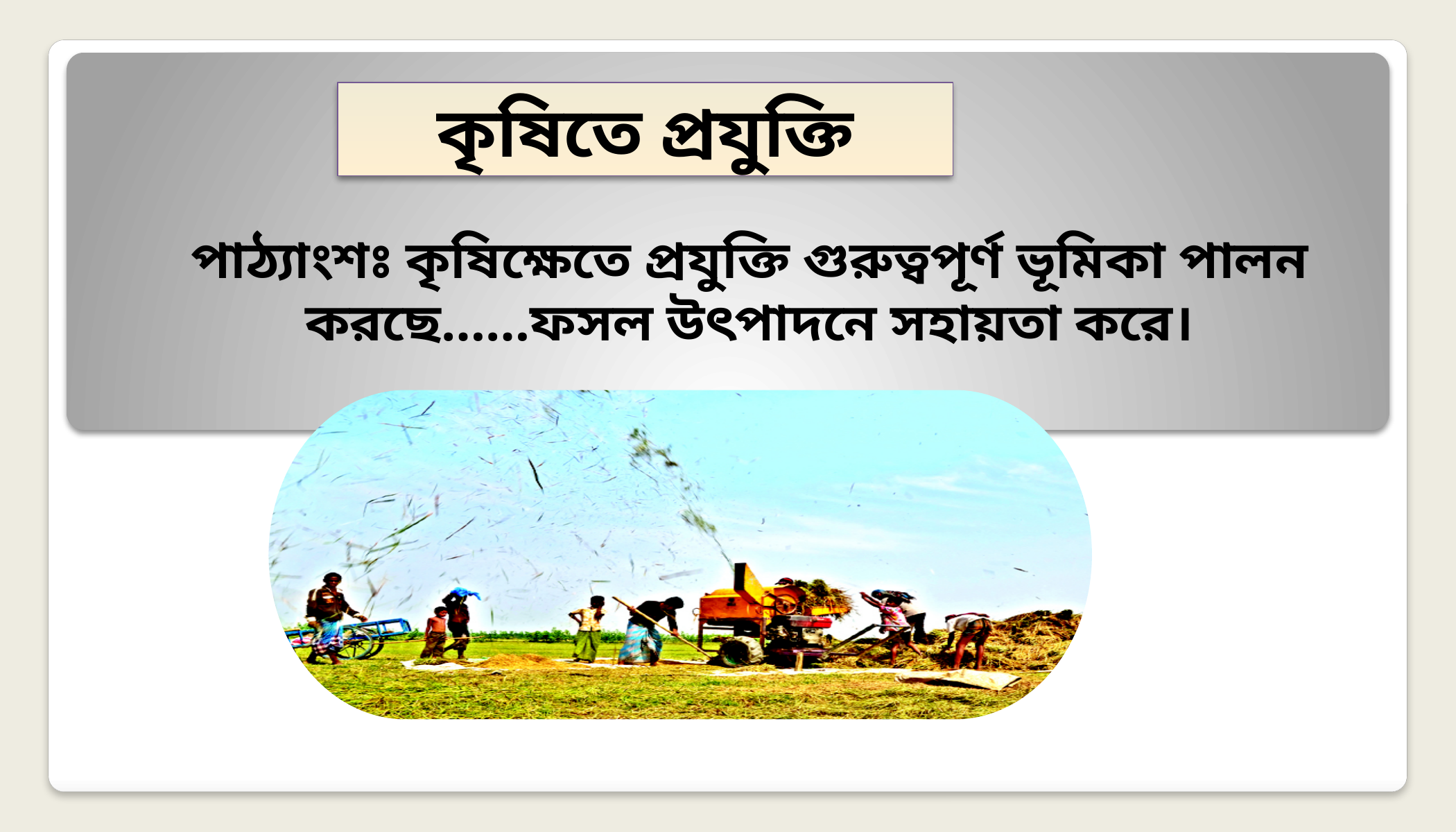

কৃষিতে প্রযুক্তি
পাঠ্যাংশঃ কৃষিক্ষেতে প্রযুক্তি গুরুত্বপূর্ণ ভূমিকা পালন করছে……ফসল উৎপাদনে সহায়তা করে।